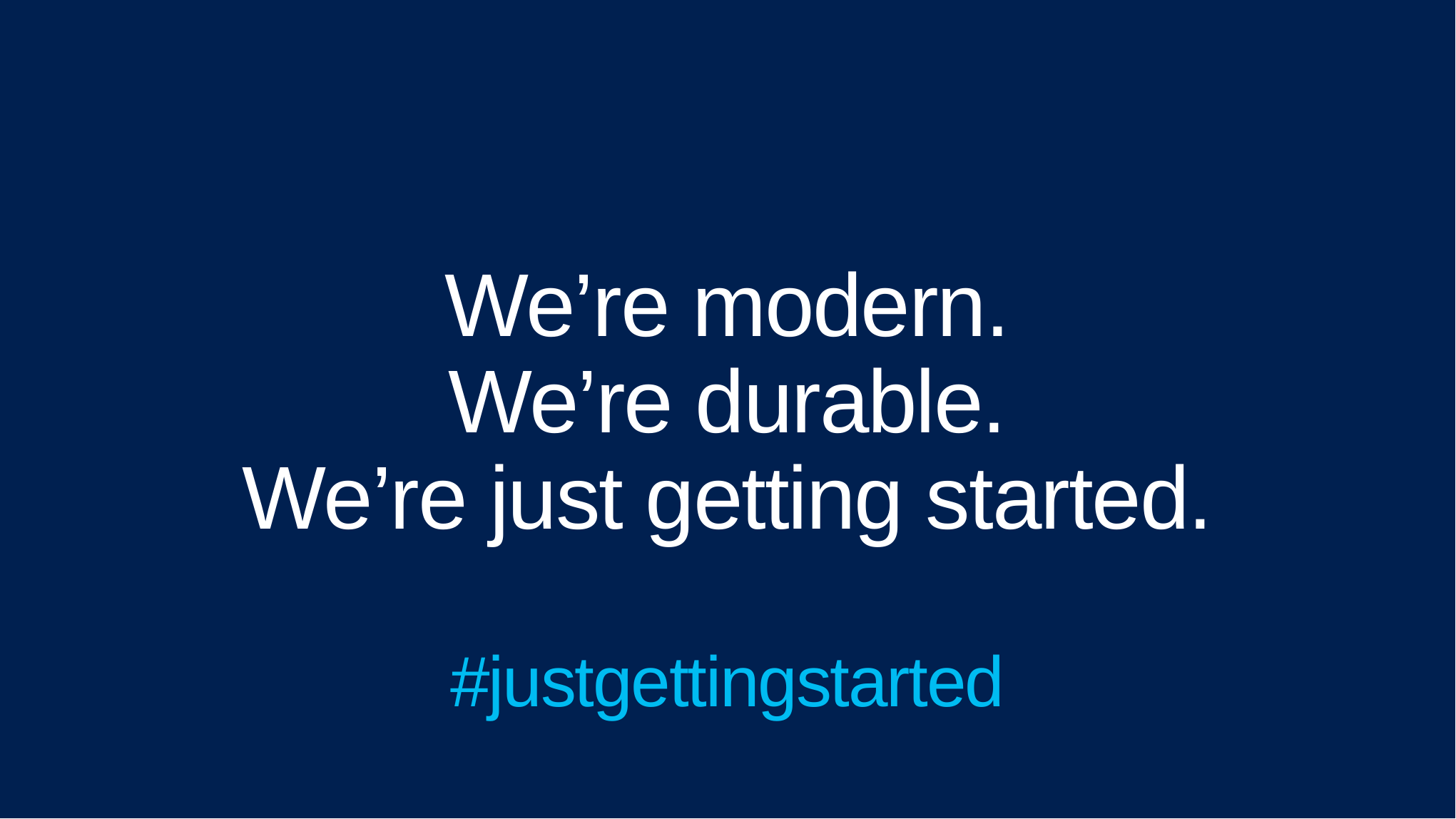

# We’re modern. We’re durable. We’re just getting started. #justgettingstarted